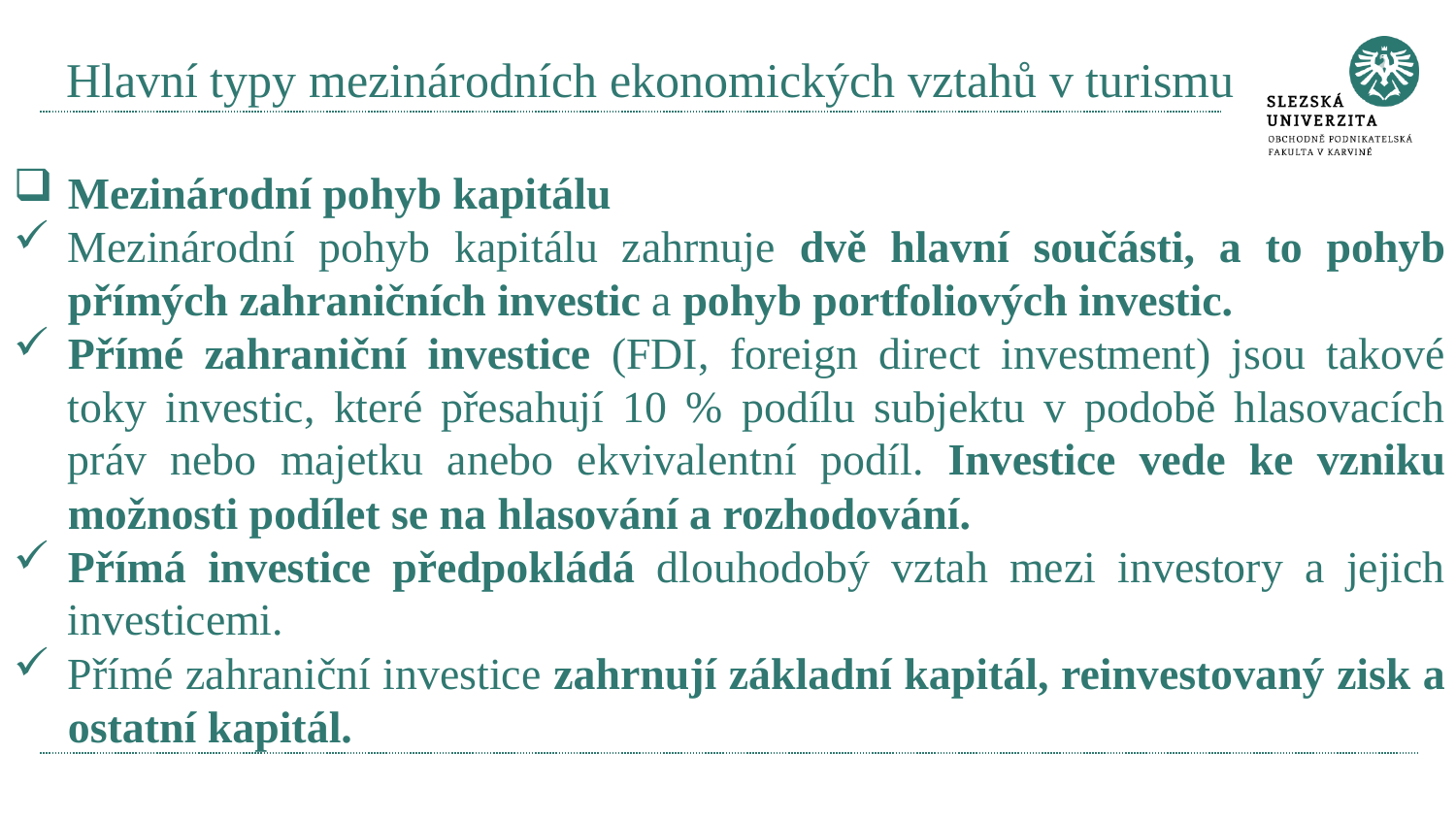

# Hlavní typy mezinárodních ekonomických vztahů v turismu
Mezinárodní pohyb kapitálu
Mezinárodní pohyb kapitálu zahrnuje dvě hlavní součásti, a to pohyb přímých zahraničních investic a pohyb portfoliových investic.
Přímé zahraniční investice (FDI, foreign direct investment) jsou takové toky investic, které přesahují 10 % podílu subjektu v podobě hlasovacích práv nebo majetku anebo ekvivalentní podíl. Investice vede ke vzniku možnosti podílet se na hlasování a rozhodování.
Přímá investice předpokládá dlouhodobý vztah mezi investory a jejich investicemi.
Přímé zahraniční investice zahrnují základní kapitál, reinvestovaný zisk a ostatní kapitál.